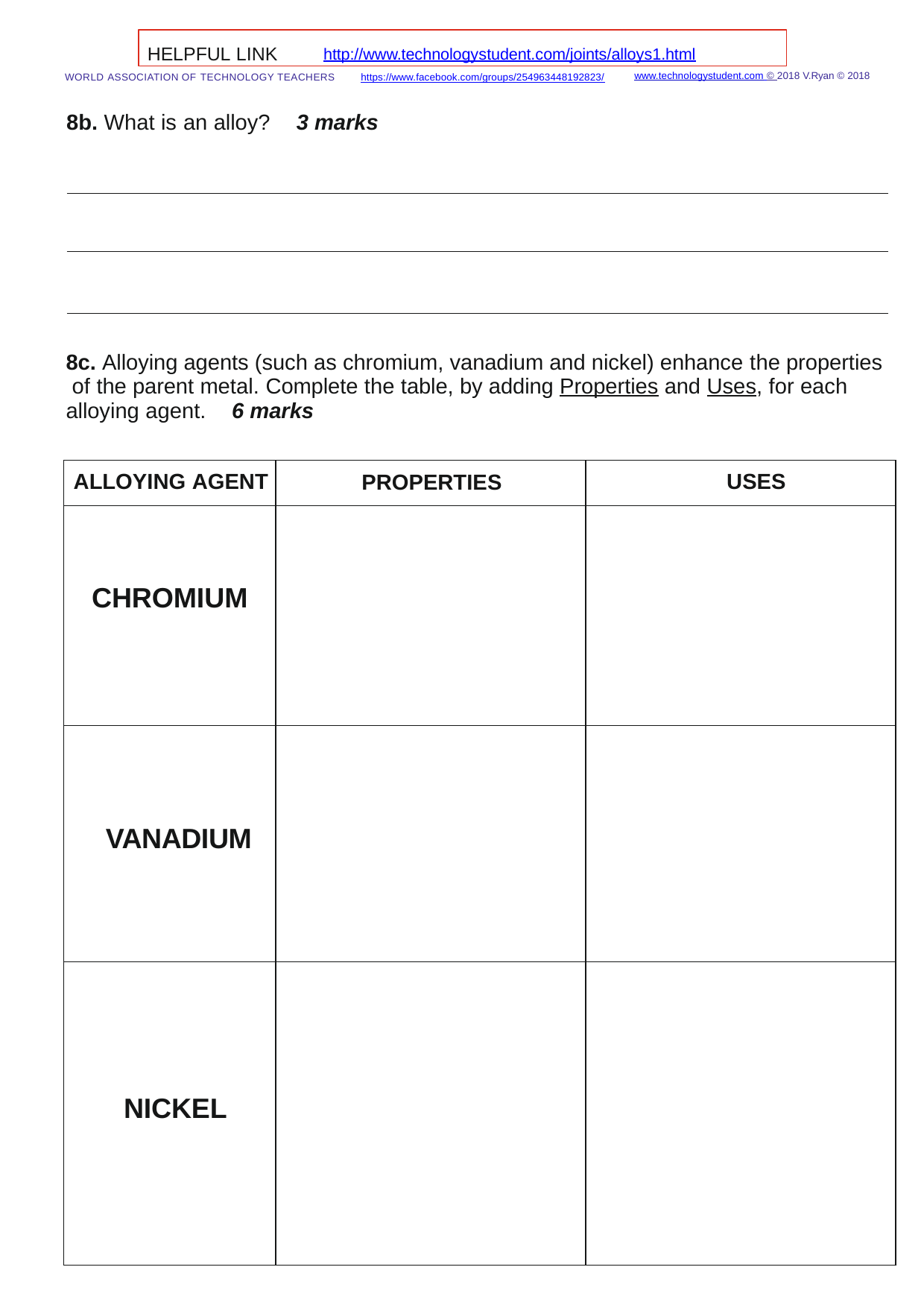

HELPFUL LINK	http://www.technologystudent.com/joints/alloys1.html
www.technologystudent.com © 2018 V.Ryan © 2018
WORLD ASSOCIATION OF TECHNOLOGY TEACHERS	https://www.facebook.com/groups/254963448192823/

8b. What is an alloy?	3 marks

8c. Alloying agents (such as chromium, vanadium and nickel) enhance the properties  of the parent metal. Complete the table, by adding Properties and Uses, for each  alloying agent.	6 marks
| ALLOYING AGENT | PROPERTIES | USES |
| --- | --- | --- |
| CHROMIUM |  |  |
| VANADIUM |  |  |
| NICKEL |  |  |